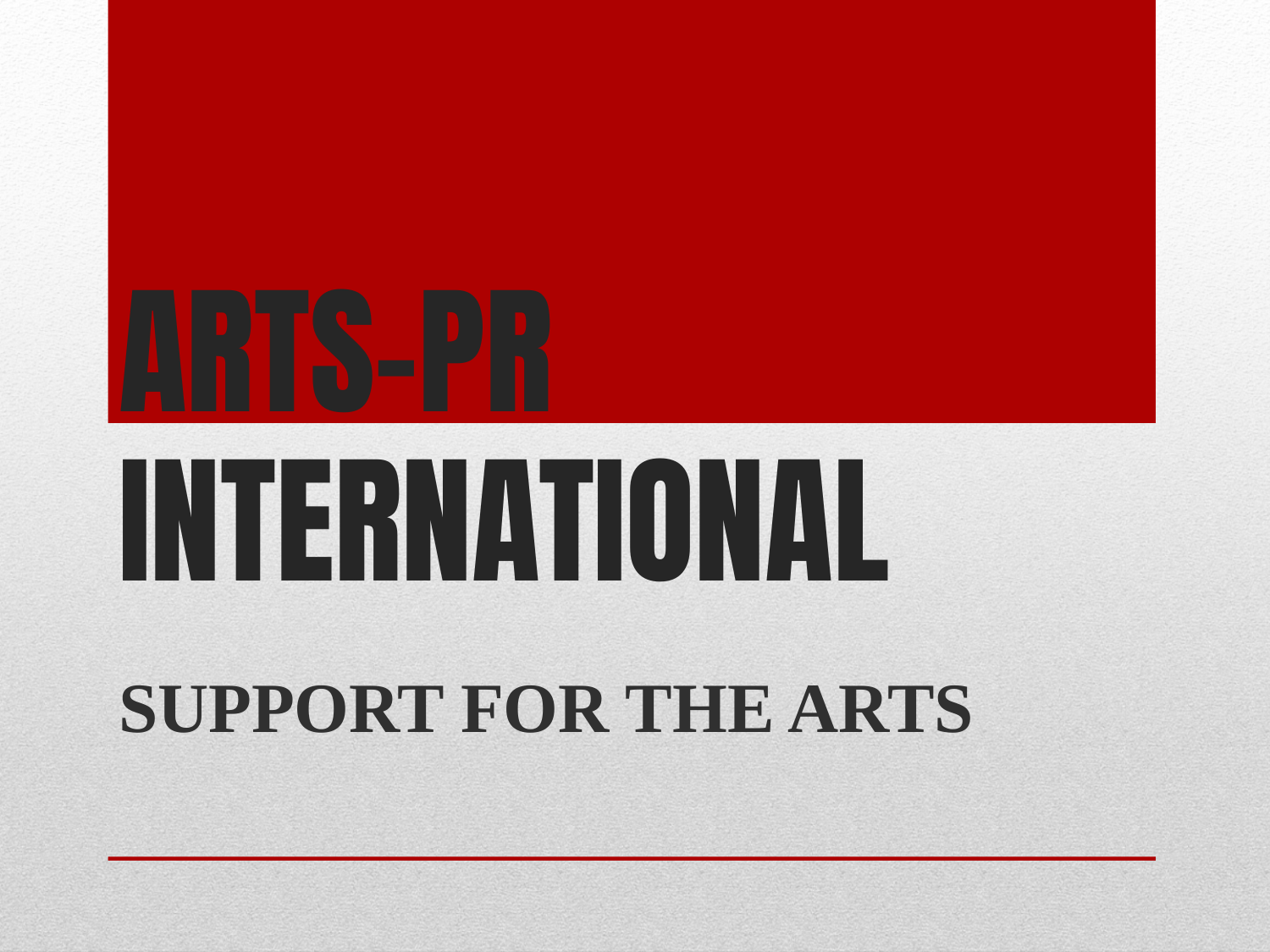

# ARTS-PR INTERNATIONAL
SUPPORT FOR THE ARTS